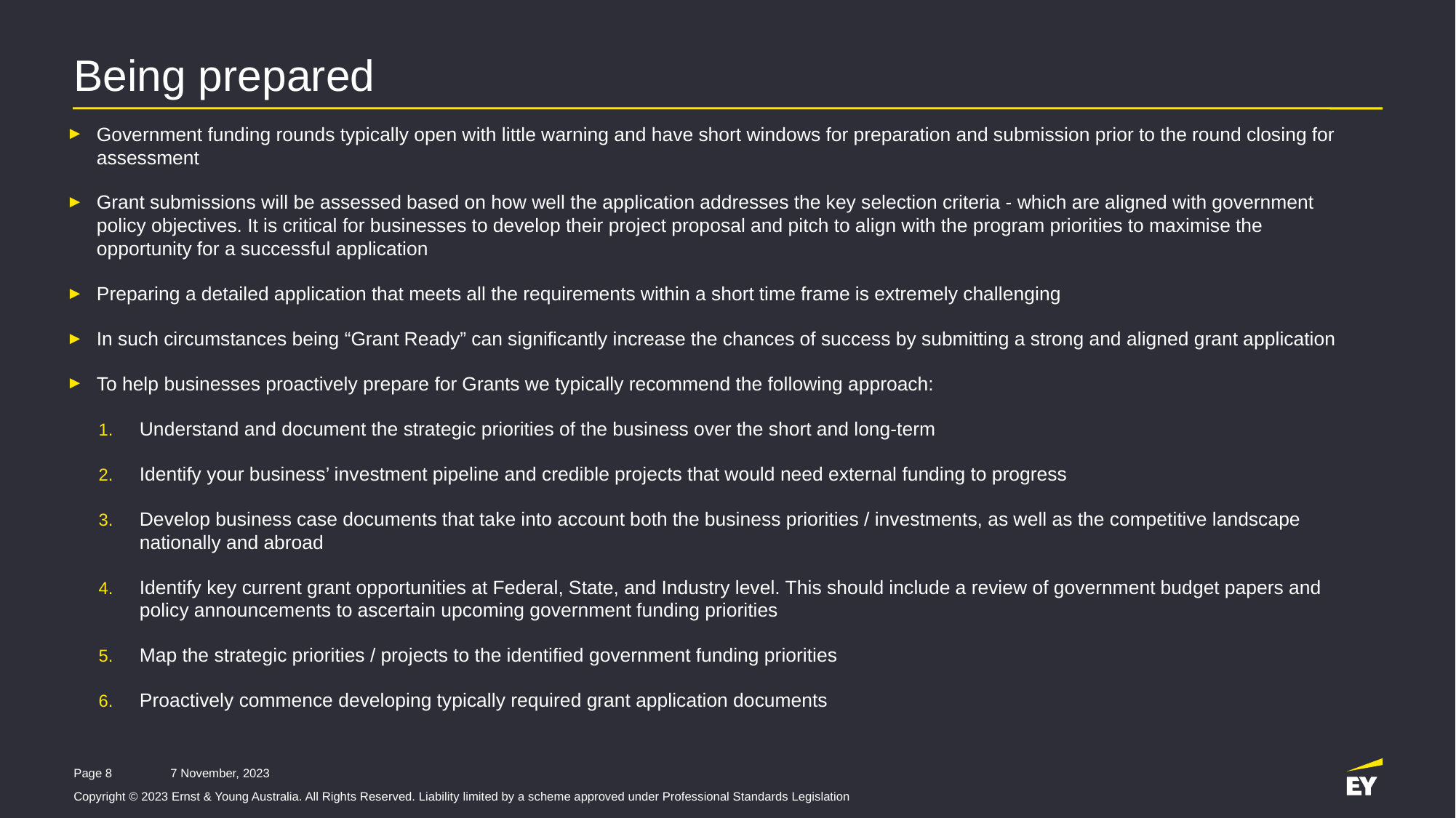

# Being prepared
Government funding rounds typically open with little warning and have short windows for preparation and submission prior to the round closing for assessment
Grant submissions will be assessed based on how well the application addresses the key selection criteria - which are aligned with government policy objectives. It is critical for businesses to develop their project proposal and pitch to align with the program priorities to maximise the opportunity for a successful application
Preparing a detailed application that meets all the requirements within a short time frame is extremely challenging
In such circumstances being “Grant Ready” can significantly increase the chances of success by submitting a strong and aligned grant application
To help businesses proactively prepare for Grants we typically recommend the following approach:
Understand and document the strategic priorities of the business over the short and long-term
Identify your business’ investment pipeline and credible projects that would need external funding to progress
Develop business case documents that take into account both the business priorities / investments, as well as the competitive landscape nationally and abroad
Identify key current grant opportunities at Federal, State, and Industry level. This should include a review of government budget papers and policy announcements to ascertain upcoming government funding priorities
Map the strategic priorities / projects to the identified government funding priorities
Proactively commence developing typically required grant application documents

Page 8
7 November, 2023